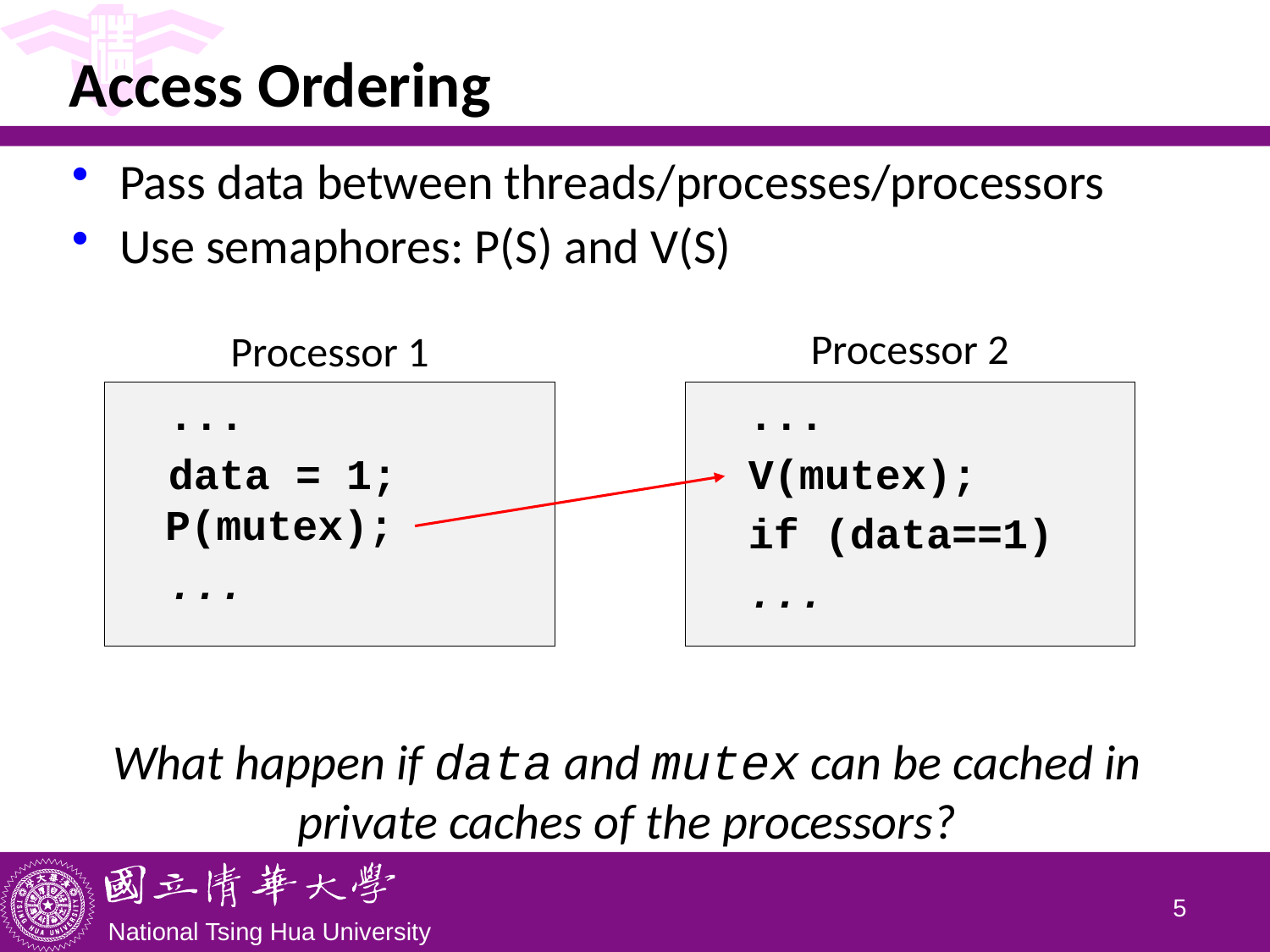

# Access Ordering
Pass data between threads/processes/processors
Use semaphores: P(S) and V(S)

What happen if data and mutex can be cached in private caches of the processors?
Processor 2
Processor 1
  ...
  data = 1;
P(mutex);
  ...
  ...
  V(mutex);
  if (data==1)
  ...
5